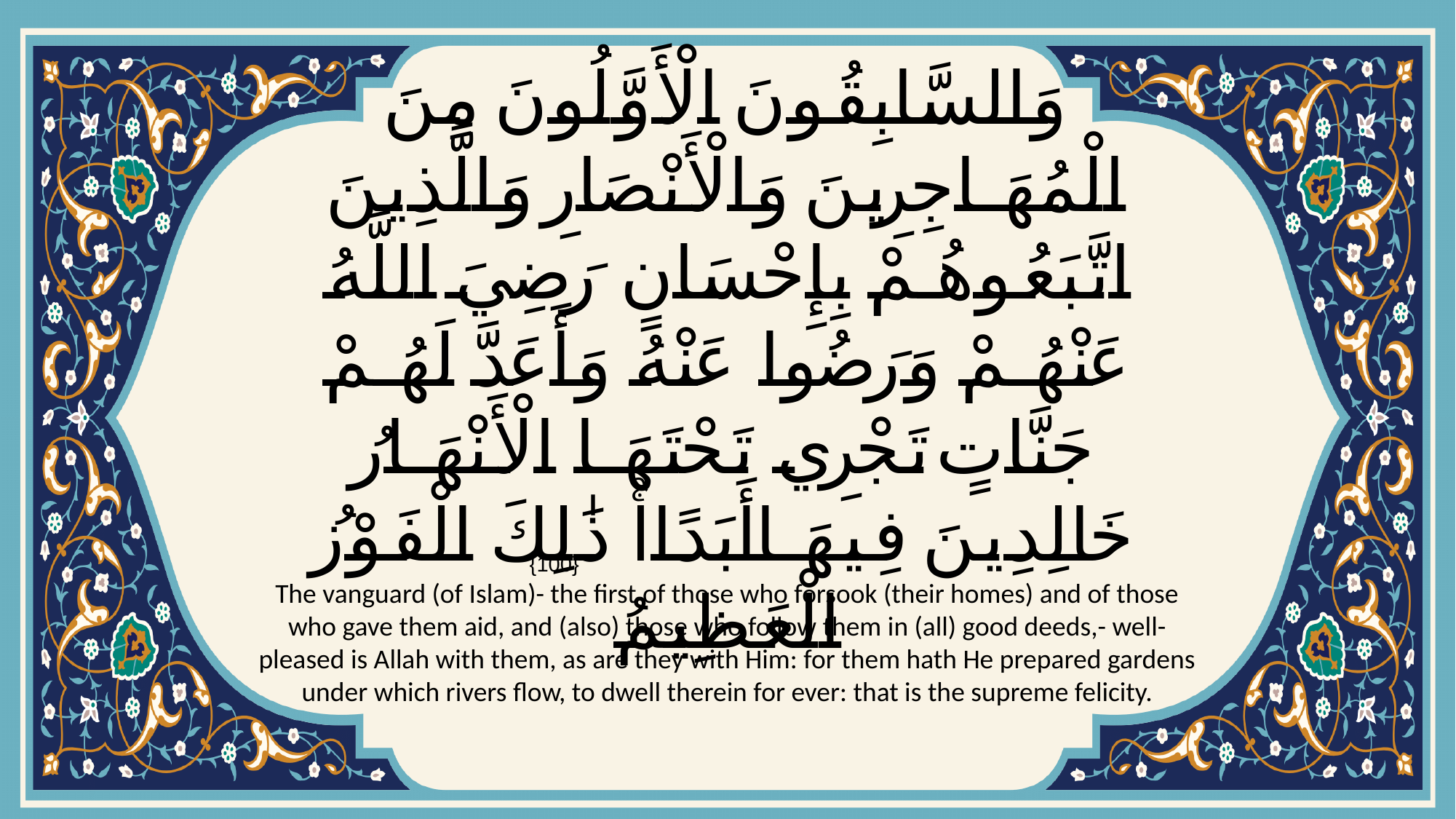

# وَالسَّابِقُونَ الْأَوَّلُونَ مِنَ الْمُهَاجِرِينَ وَالْأَنْصَارِ وَالَّذِينَ اتَّبَعُوهُمْ بِإِحْسَانٍ رَضِيَ اللَّهُ عَنْهُمْ وَرَضُوا عَنْهُ وَأَعَدَّ لَهُمْ جَنَّاتٍ تَجْرِي تَحْتَهَا الْأَنْهَارُ خَالِدِينَ فِيهَا أَبَدًاۚ ذَٰلِكَ الْفَوْزُ الْعَظِيمُ
{100}
The vanguard (of Islam)- the first of those who forsook (their homes) and of those who gave them aid, and (also) those who follow them in (all) good deeds,- well-pleased is Allah with them, as are they with Him: for them hath He prepared gardens under which rivers flow, to dwell therein for ever: that is the supreme felicity.